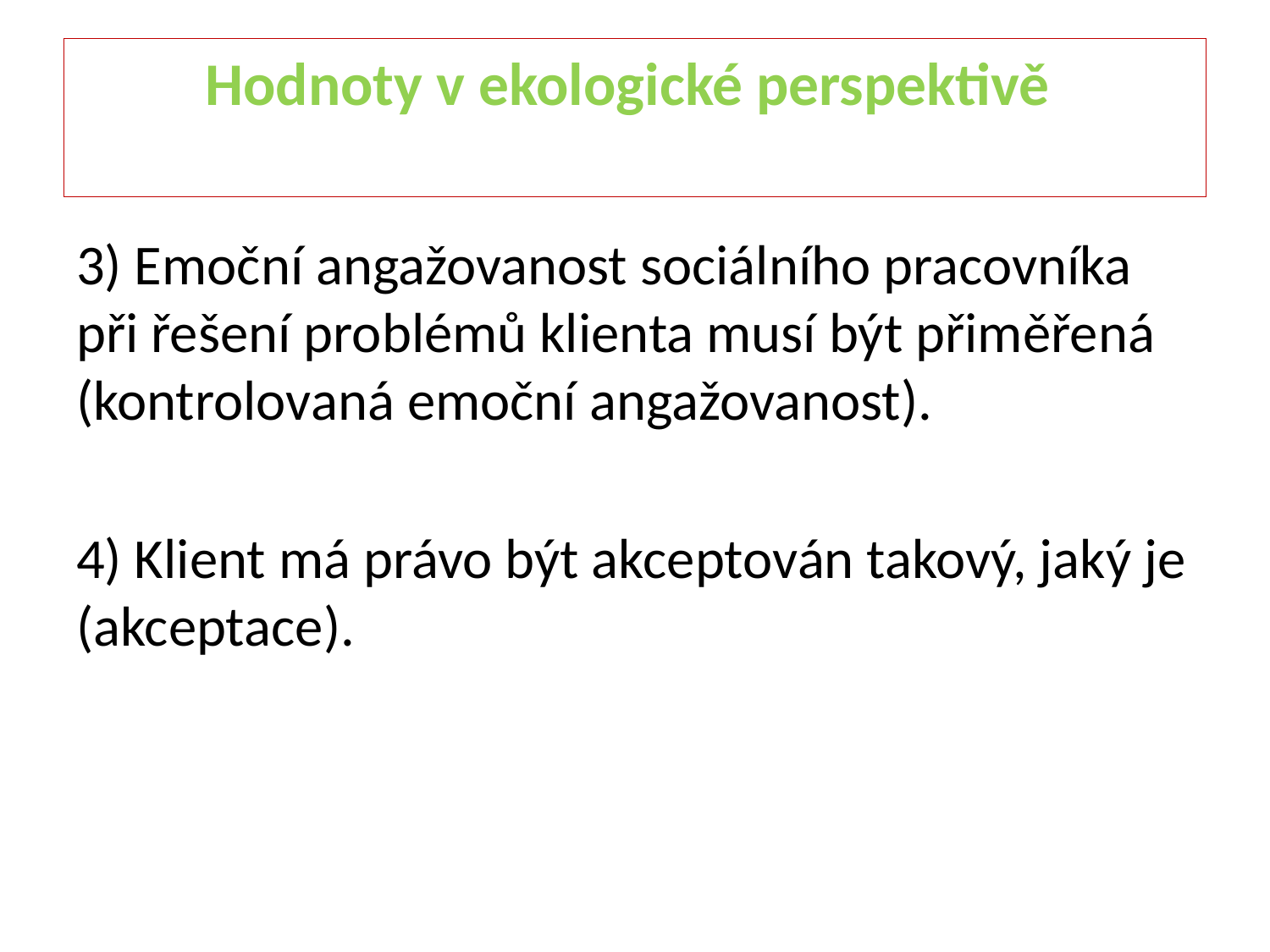

# Hodnoty v ekologické perspektivě
3) Emoční angažovanost sociálního pracovníka při řešení problémů klienta musí být přiměřená (kontrolovaná emoční angažovanost).

4) Klient má právo být akceptován takový, jaký je (akceptace).